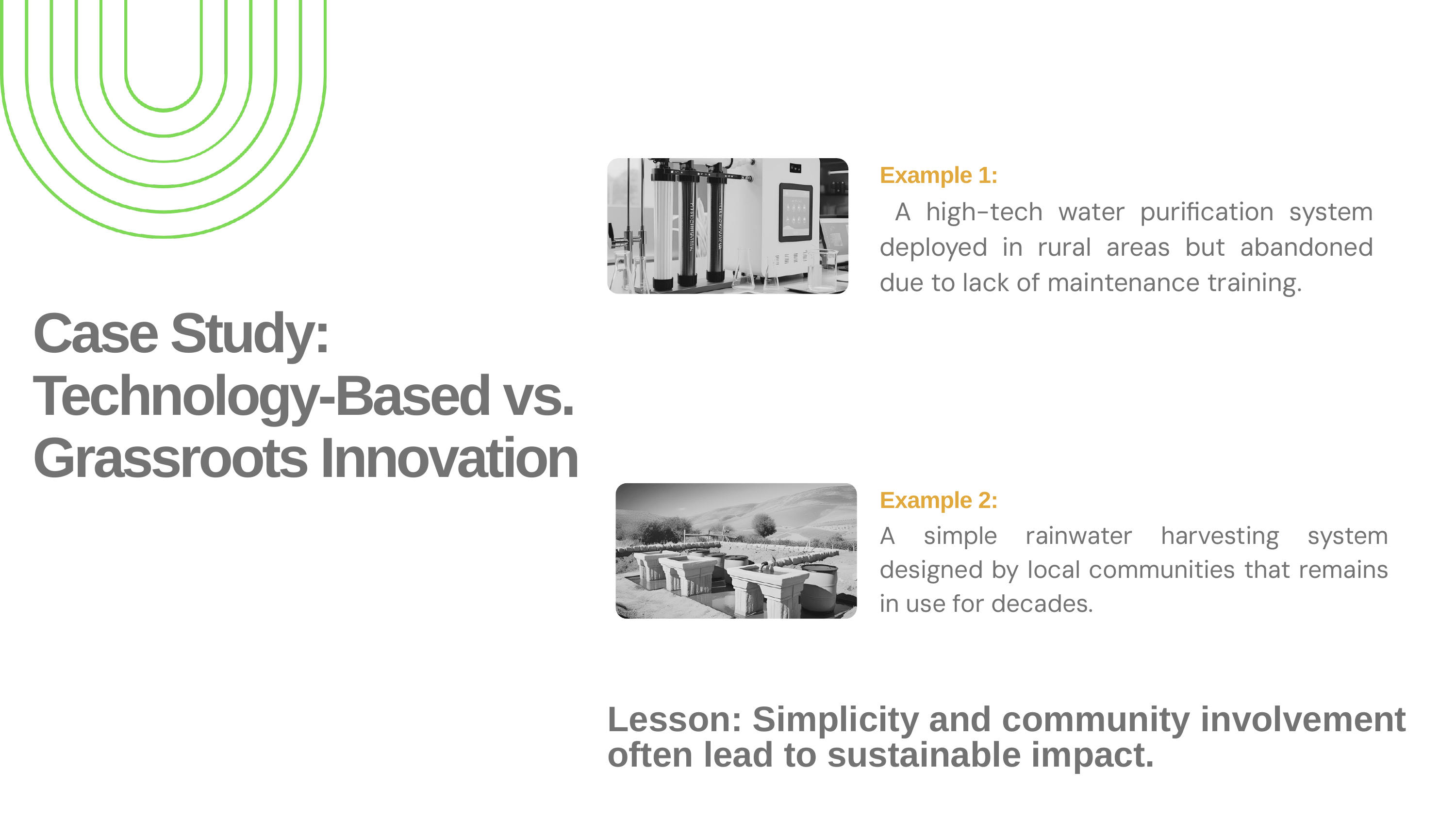

Example 1:
 A high-tech water purification system deployed in rural areas but abandoned due to lack of maintenance training.

Case Study: Technology-Based vs. Grassroots Innovation

Example 2:
A simple rainwater harvesting system designed by local communities that remains in use for decades.

Lesson: Simplicity and community involvement often lead to sustainable impact.